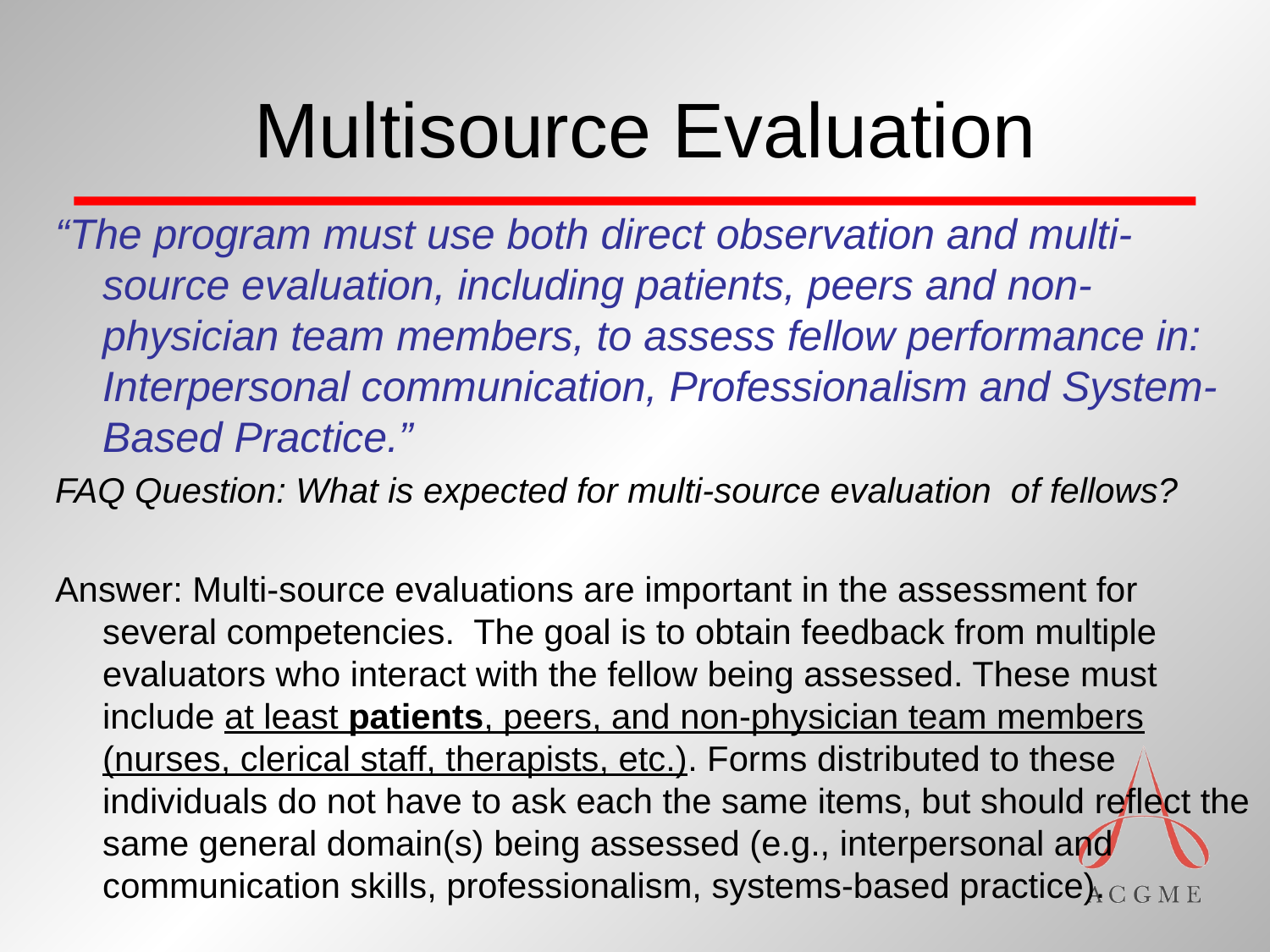

# Multisource Evaluation
“The program must use both direct observation and multi-source evaluation, including patients, peers and non-physician team members, to assess fellow performance in: Interpersonal communication, Professionalism and System-Based Practice.”
FAQ Question: What is expected for multi-source evaluation  of fellows?

Answer: Multi-source evaluations are important in the assessment for several competencies.  The goal is to obtain feedback from multiple evaluators who interact with the fellow being assessed. These must include at least patients, peers, and non-physician team members (nurses, clerical staff, therapists, etc.). Forms distributed to these individuals do not have to ask each the same items, but should reflect the same general domain(s) being assessed (e.g., interpersonal and communication skills, professionalism, systems-based practice).